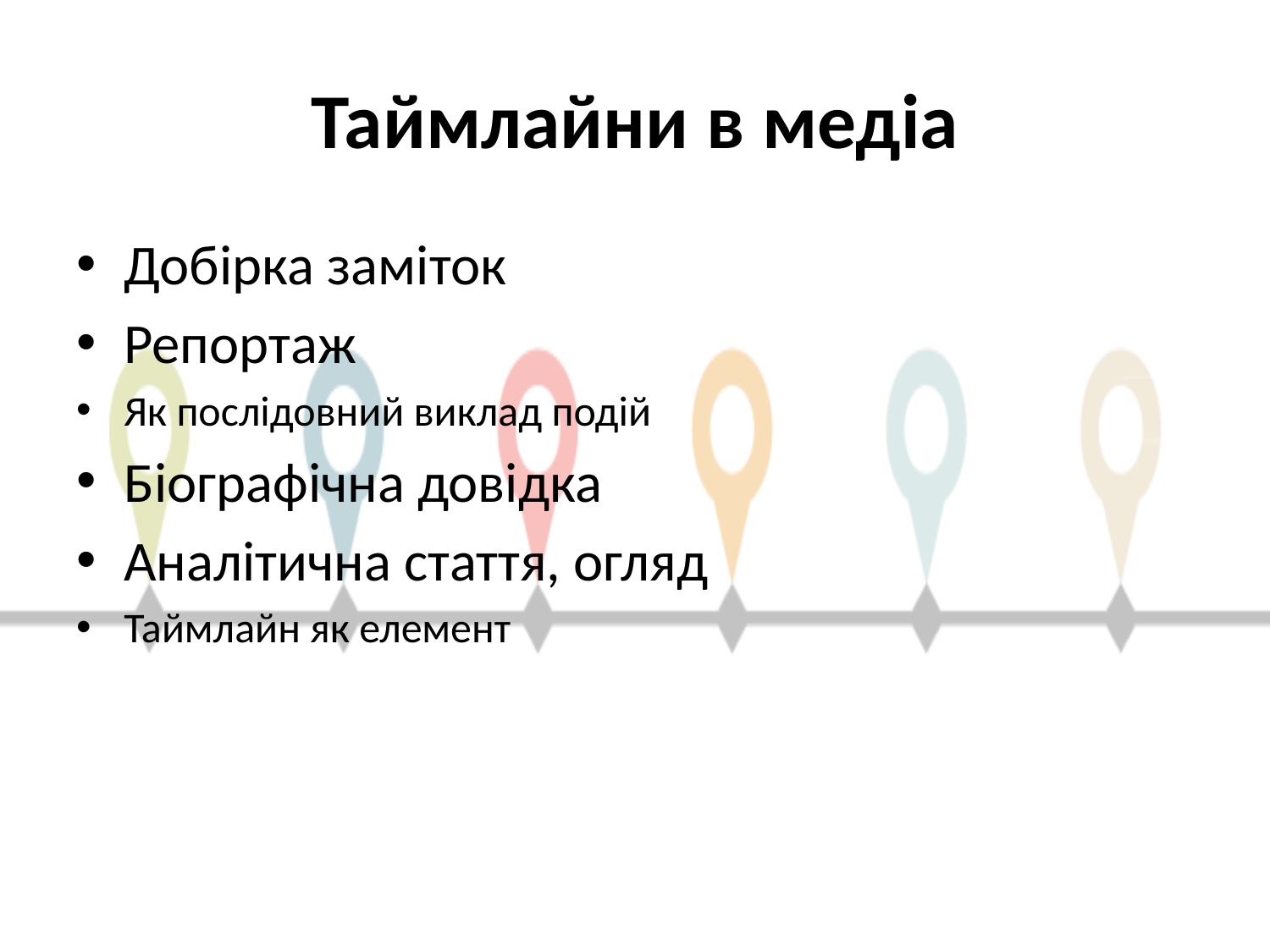

# Таймлайни в медіа
Добірка заміток
Репортаж
Як послідовний виклад подій
Біографічна довідка
Аналітична стаття, огляд
Таймлайн як елемент